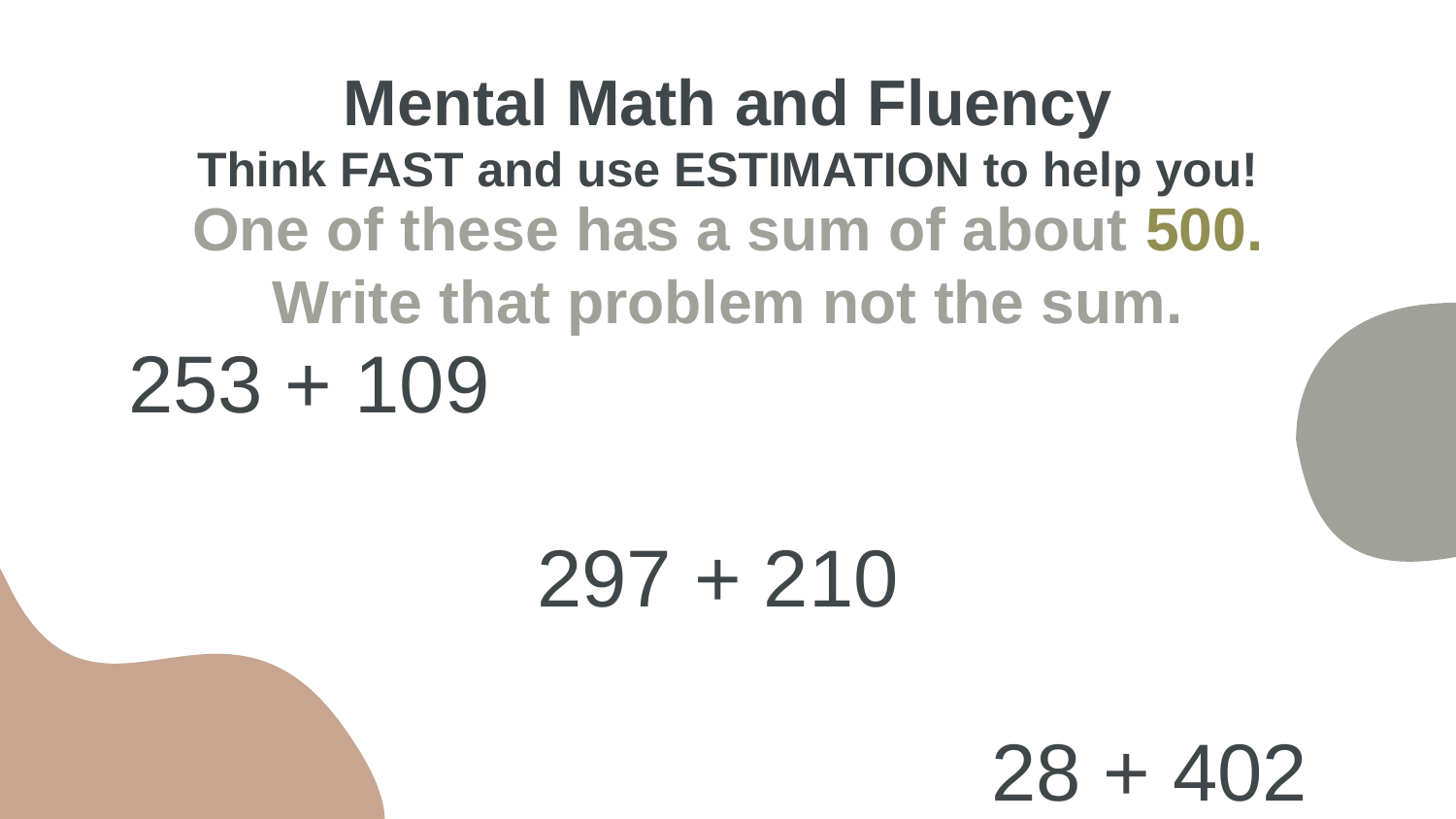

# Mental Math and Fluency Think FAST and use ESTIMATION to help you!
One of these has a sum of about 500. Write that problem not the sum.
253 + 109

297 + 210

28 + 402